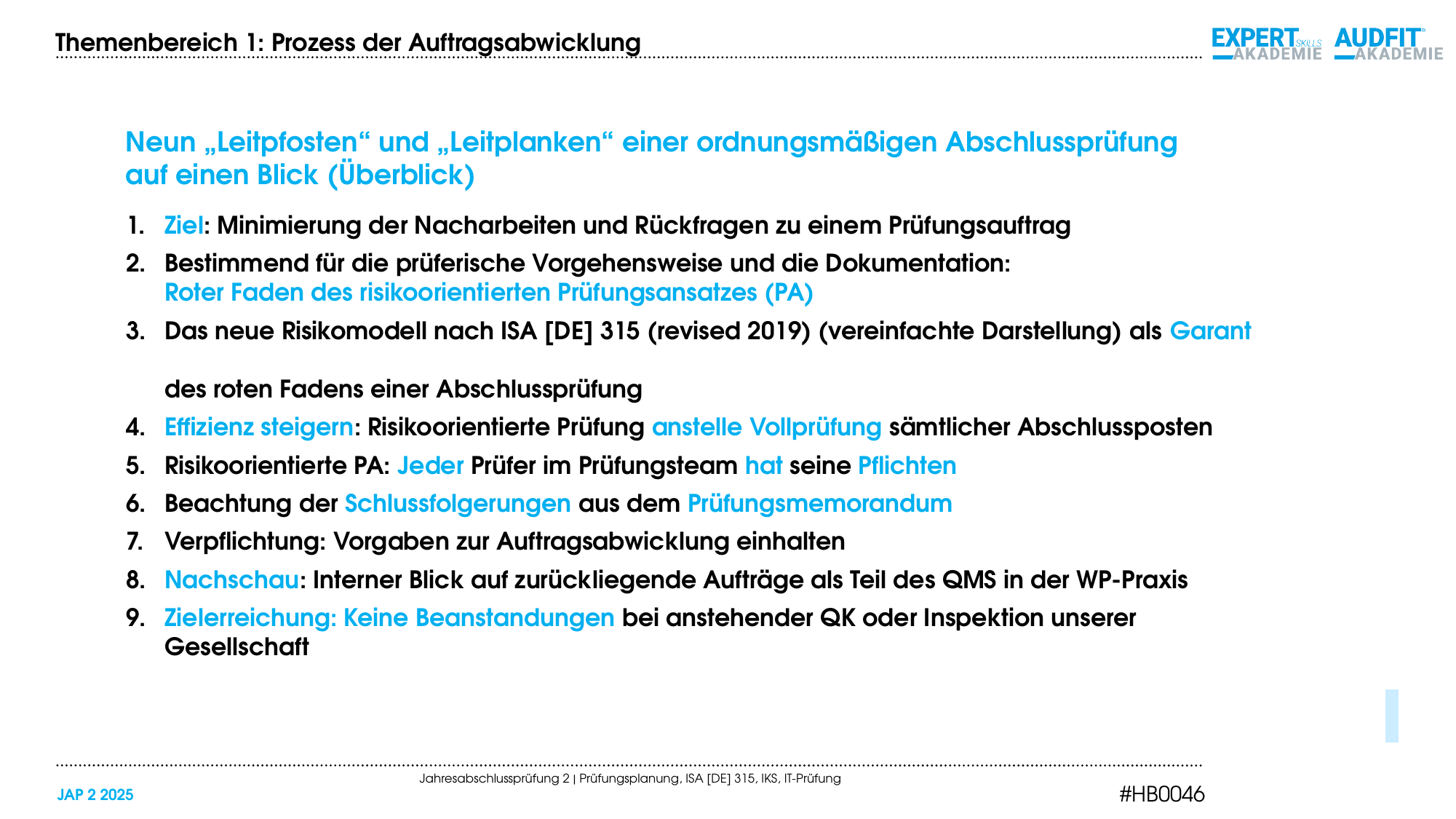

Themenbereich 1: Prozess der Auftragsabwicklung
Neun „Leitpfosten“ und „Leitplanken“ einer ordnungsmäßigen Abschlussprüfung
auf einen Blick (Überblick)
 Ziel: Minimierung der Nacharbeiten und Rückfragen zu einem Prüfungsauftrag
 Bestimmend für die prüferische Vorgehensweise und die Dokumentation:
 Roter Faden des risikoorientierten Prüfungsansatzes (PA)
 Das neue Risikomodell nach ISA [DE] 315 (revised 2019) (vereinfachte Darstellung) als Garant
 des roten Fadens einer Abschlussprüfung
 Effizienz steigern: Risikoorientierte Prüfung anstelle Vollprüfung sämtlicher Abschlussposten
 Risikoorientierte PA: Jeder Prüfer im Prüfungsteam hat seine Pflichten
 Beachtung der Schlussfolgerungen aus dem Prüfungsmemorandum
 Verpflichtung: Vorgaben zur Auftragsabwicklung einhalten
 Nachschau: Interner Blick auf zurückliegende Aufträge als Teil des QMS in der WP-Praxis
 Zielerreichung: Keine Beanstandungen bei anstehender QK oder Inspektion unserer
 Gesellschaft
05/2025